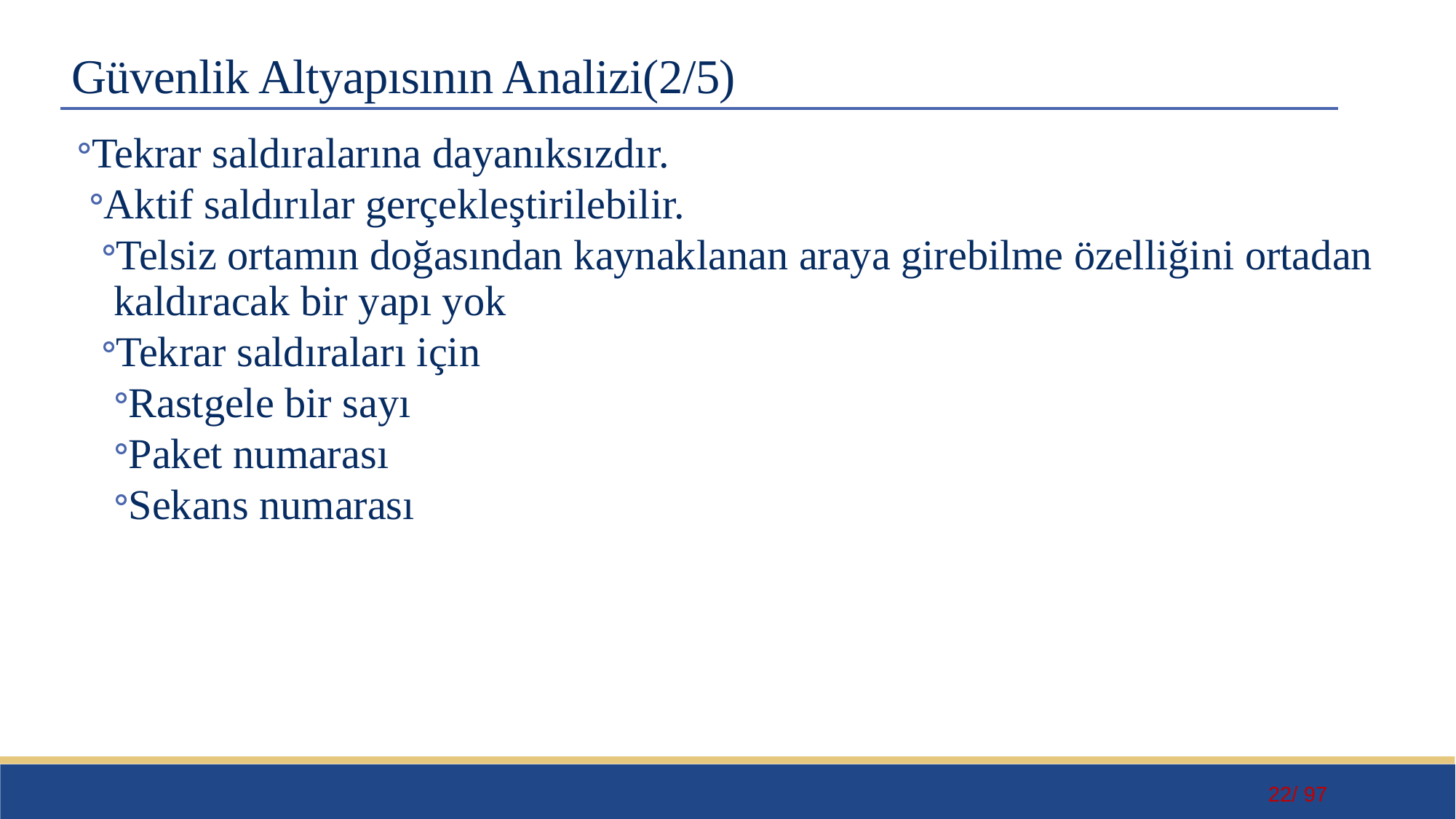

# Güvenlik Altyapısının Analizi(2/5)
Tekrar saldıralarına dayanıksızdır.
Aktif saldırılar gerçekleştirilebilir.
Telsiz ortamın doğasından kaynaklanan araya girebilme özelliğini ortadan kaldıracak bir yapı yok
Tekrar saldıraları için
Rastgele bir sayı
Paket numarası
Sekans numarası

22/ 97